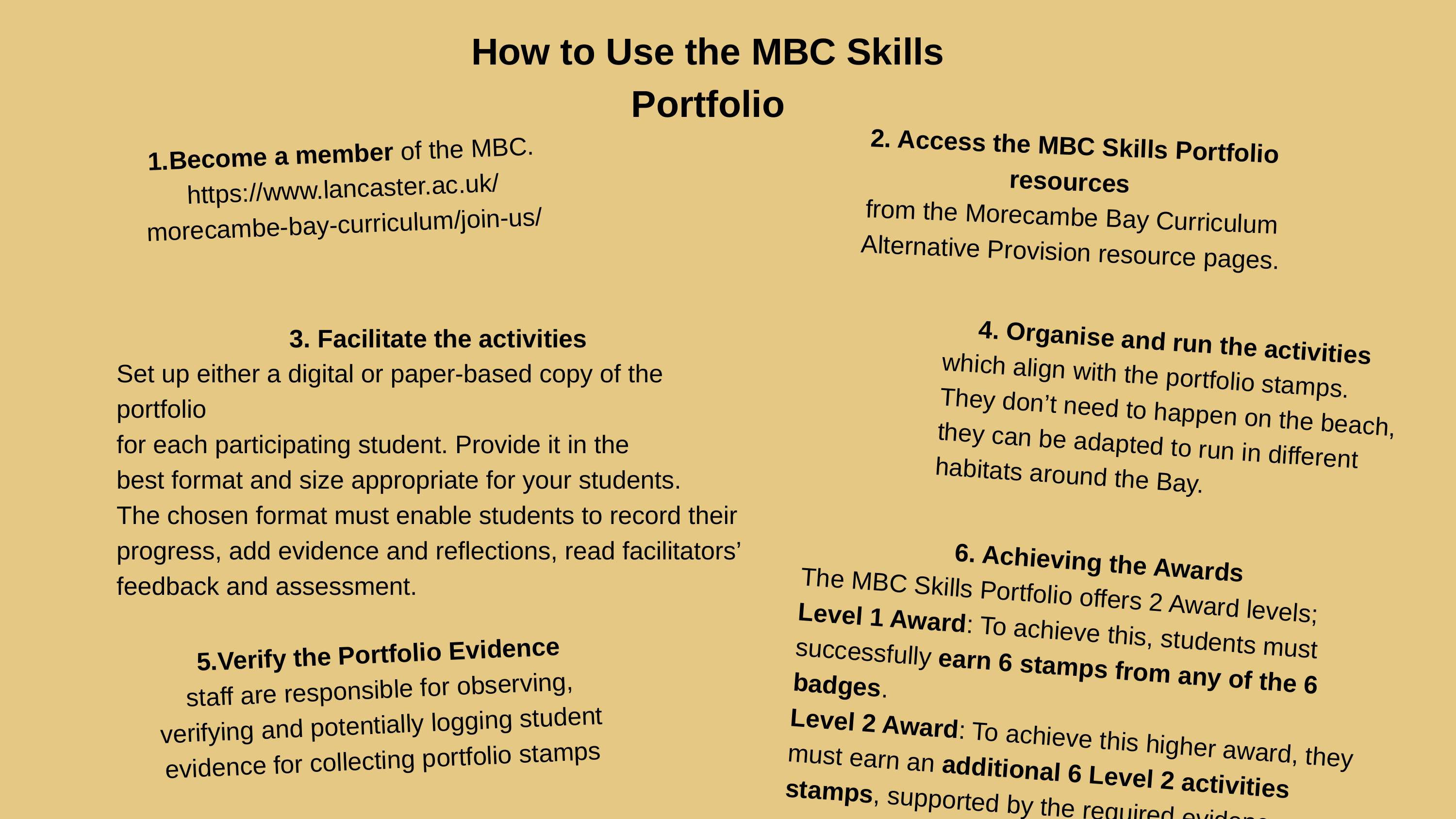

How to use the MBC Skills Portfolio
How to Use the MBC Skills Portfolio

Become a member of the MBC.
https://www.lancaster.ac.uk/morecambe-bay-curriculum/join-us/

2. Access the MBC Skills Portfolio resources
from the Morecambe Bay Curriculum Alternative Provision resource pages.

4. Organise and run the activities
which align with the portfolio stamps. They don’t need to happen on the beach, they can be adapted to run in different habitats around the Bay.

3. Facilitate the activities
Set up either a digital or paper-based copy of the portfolio
for each participating student. Provide it in the
best format and size appropriate for your students.
The chosen format must enable students to record their
progress, add evidence and reflections, read facilitators’
feedback and assessment.

6. Achieving the Awards
The MBC Skills Portfolio offers 2 Award levels;
Level 1 Award: To achieve this, students must successfully earn 6 stamps from any of the 6 badges.
Level 2 Award: To achieve this higher award, they must earn an additional 6 Level 2 activities stamps, supported by the required evidence.

5.Verify the Portfolio Evidence
staff are responsible for observing, verifying and potentially logging student evidence for collecting portfolio stamps